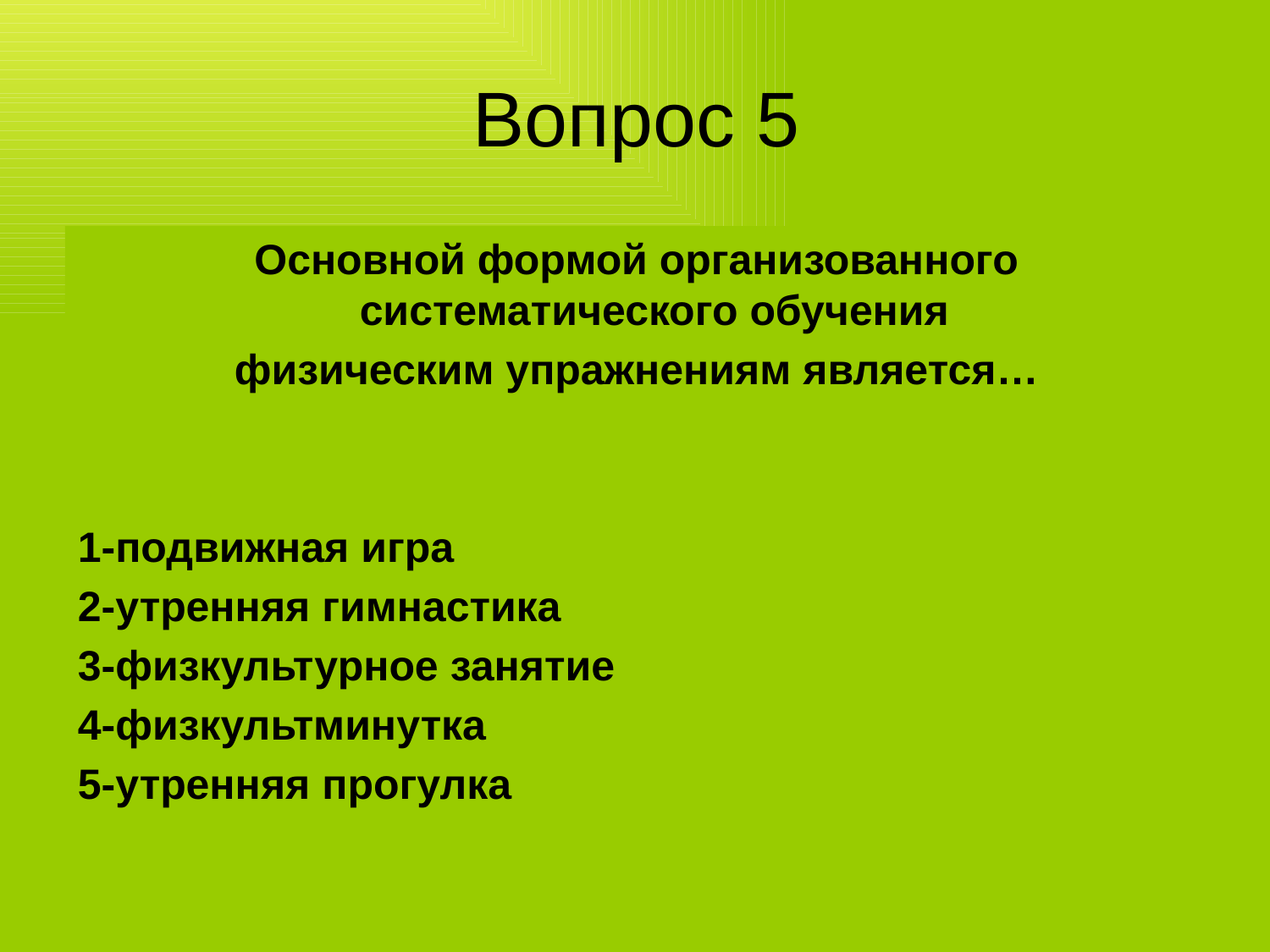

# Вопрос 5
Основной формой организованного систематического обучения
физическим упражнениям является…

1-подвижная игра
2-утренняя гимнастика
3-физкультурное занятие
4-физкультминутка
5-утренняя прогулка